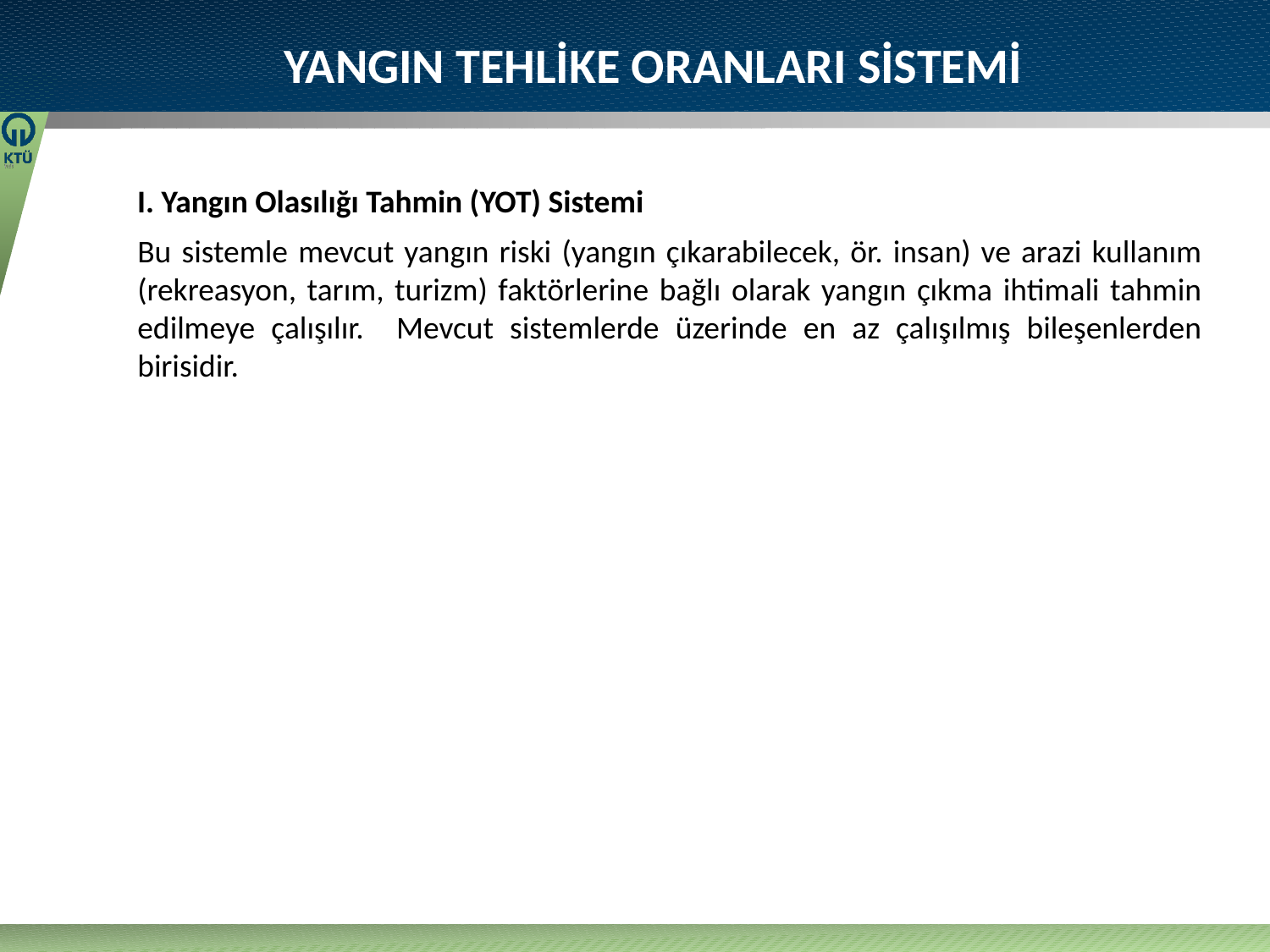

YANGIN TEHLİKE ORANLARI SİSTEMİ
I. Yangın Olasılığı Tahmin (YOT) Sistemi
Bu sistemle mevcut yangın riski (yangın çıkarabilecek, ör. insan) ve arazi kullanım (rekreasyon, tarım, turizm) faktörlerine bağlı olarak yangın çıkma ihtimali tahmin edilmeye çalışılır.  Mevcut sistemlerde üzerinde en az çalışılmış bileşenlerden birisidir.